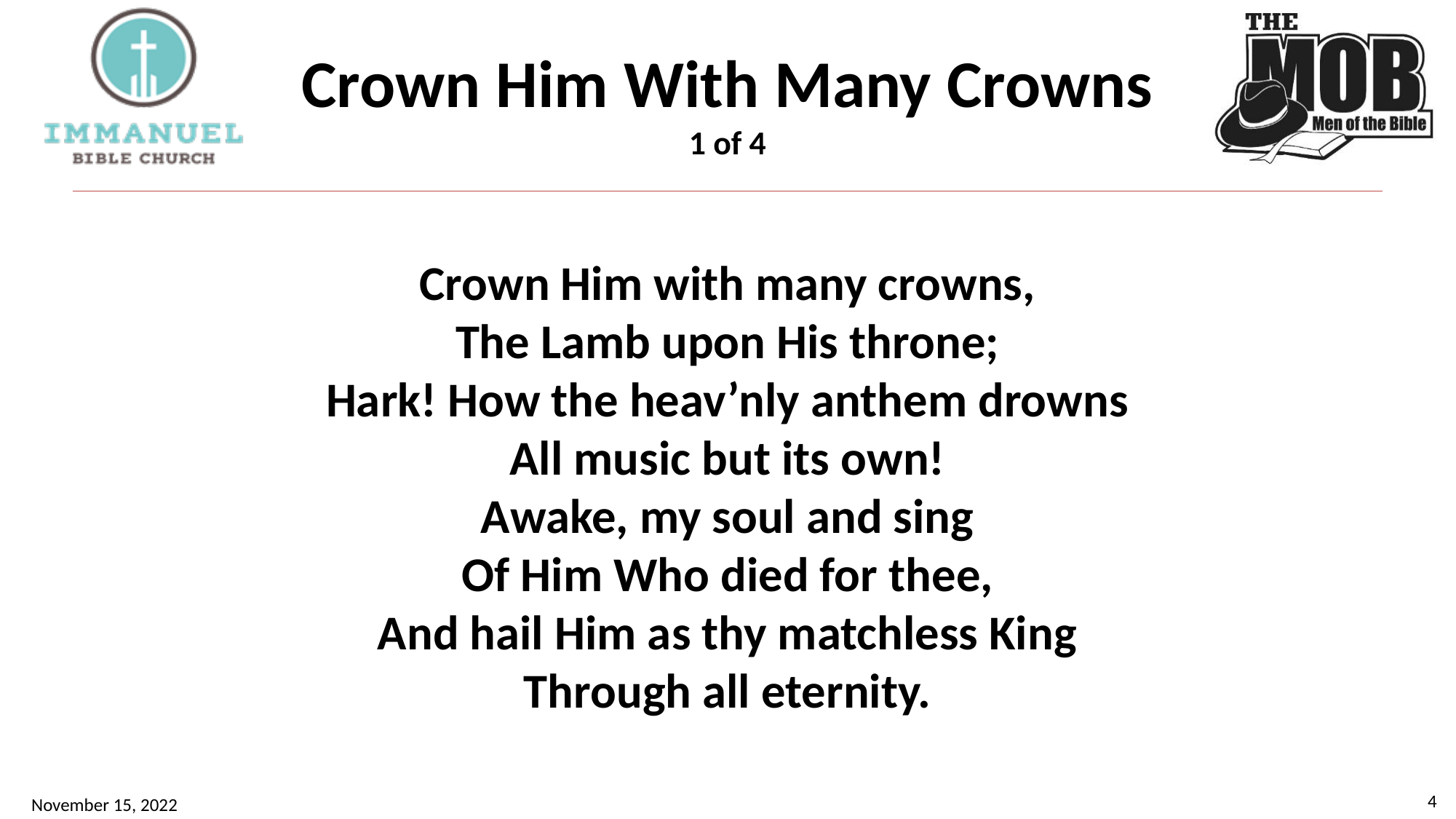

# Crown Him With Many Crowns 1 of 4
Crown Him with many crowns,
The Lamb upon His throne;
Hark! How the heav’nly anthem drowns
All music but its own!
Awake, my soul and sing
Of Him Who died for thee,
And hail Him as thy matchless King
Through all eternity.

4
November 15, 2022